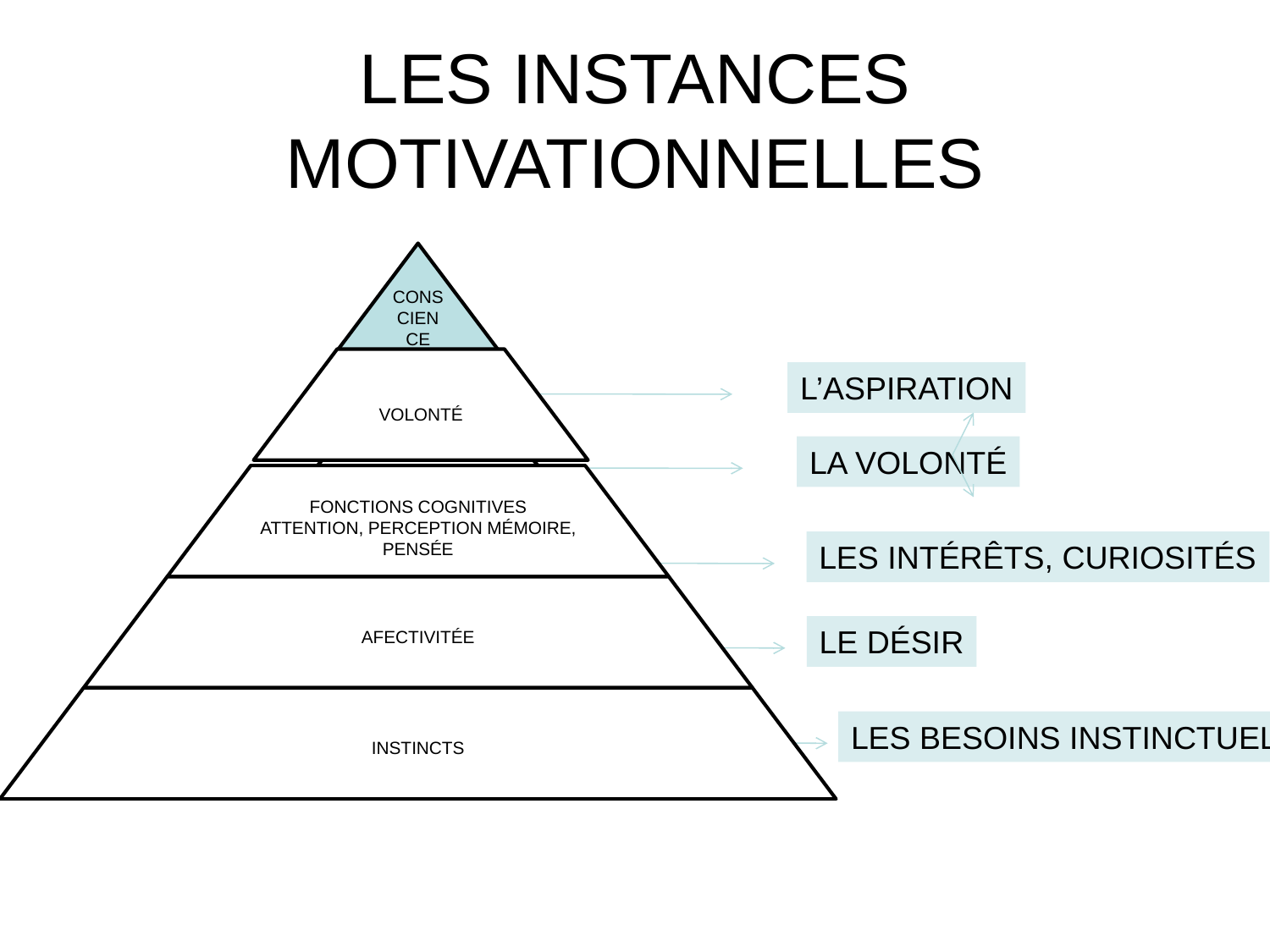

# LES INSTANCES MOTIVATIONNELLES

CONSCIENCE MORALE
VOLONTÉ

FONCTIONS COGNITIVES
ATTENTION, PERCEPTION MÉMOIRE, PENSÉE

AFECTIVITÉE
INSTINCTS

CONŞTIINŢA
MORALĂ
VOINŢA

FUNCŢIILE COGNITIVE
ATENŢIA, PERCEPŢIA MEMORIA, GÂNDIREA

AFECTIVITATEA
INSTINCTELE
L’ASPIRATION
LA VOLONTÉ
LES INTÉRÊTS, CURIOSITÉS
LE DÉSIR
LES BESOINS INSTINCTUELS